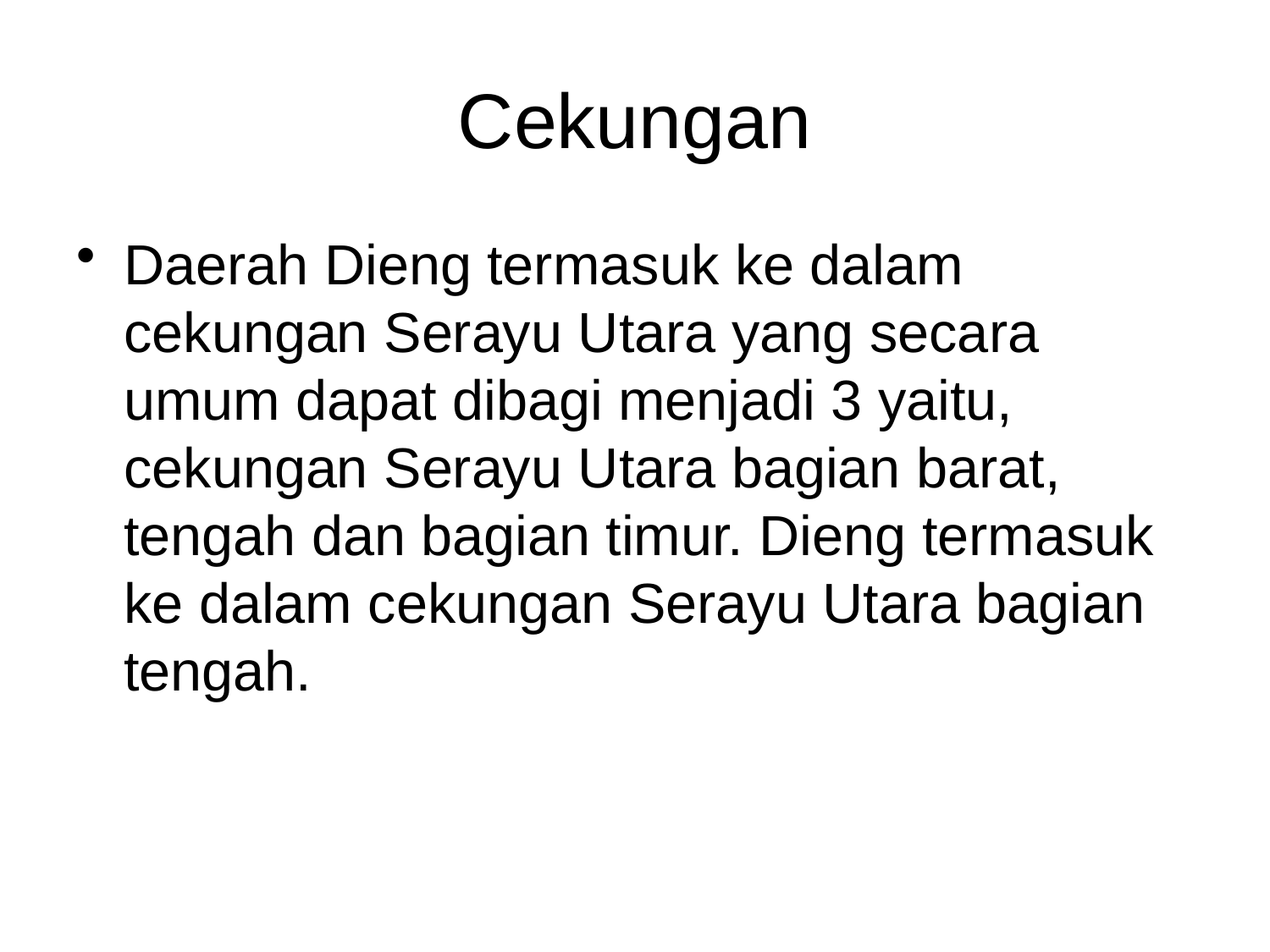

# Cekungan
Daerah Dieng termasuk ke dalam cekungan Serayu Utara yang secara umum dapat dibagi menjadi 3 yaitu, cekungan Serayu Utara bagian barat, tengah dan bagian timur. Dieng termasuk ke dalam cekungan Serayu Utara bagian tengah.